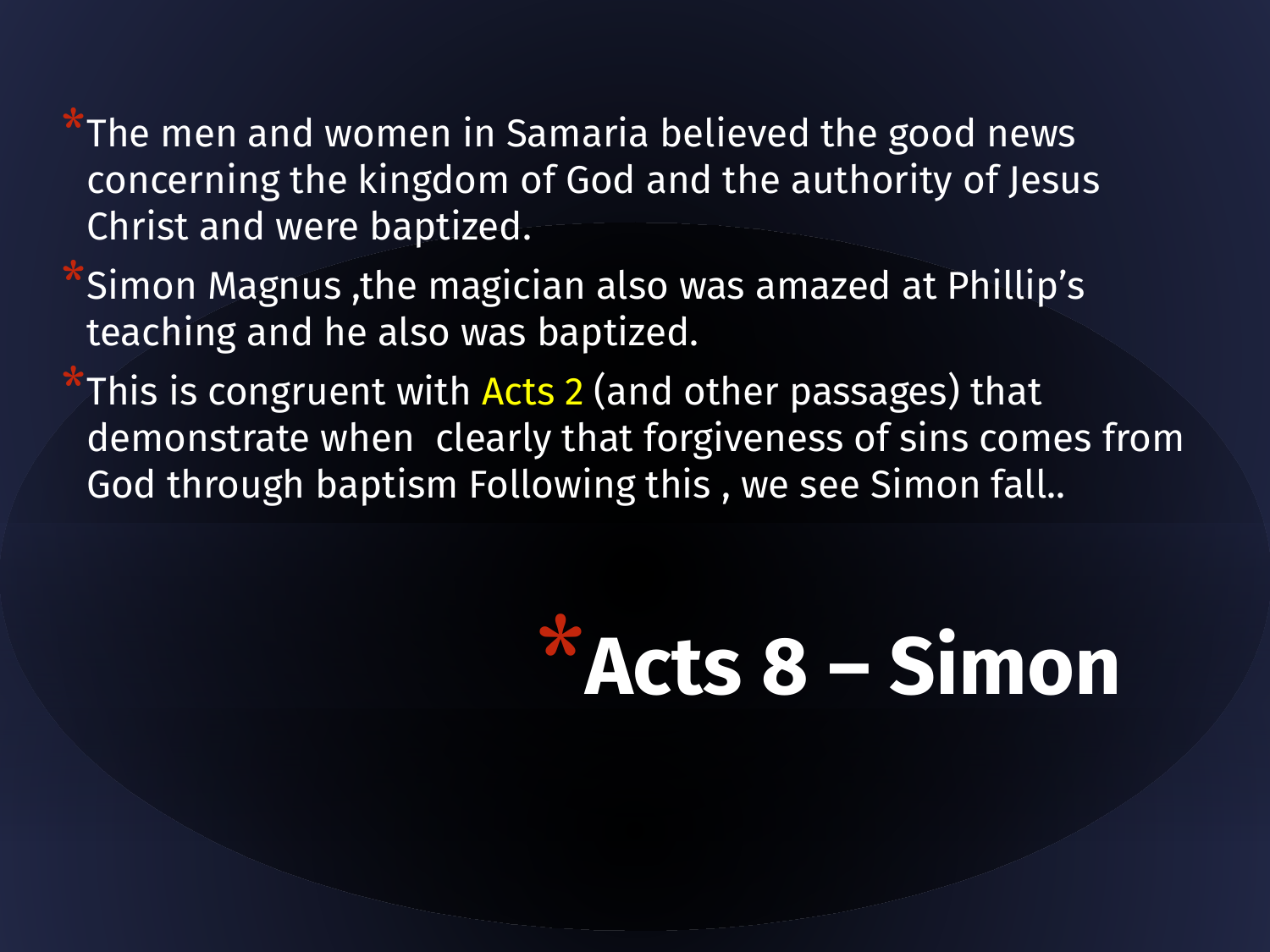

The men and women in Samaria believed the good news concerning the kingdom of God and the authority of Jesus Christ and were baptized.
Simon Magnus ,the magician also was amazed at Phillip’s teaching and he also was baptized.
This is congruent with Acts 2 (and other passages) that demonstrate when  clearly that forgiveness of sins comes from God through baptism Following this , we see Simon fall..

# Acts 8 – Simon